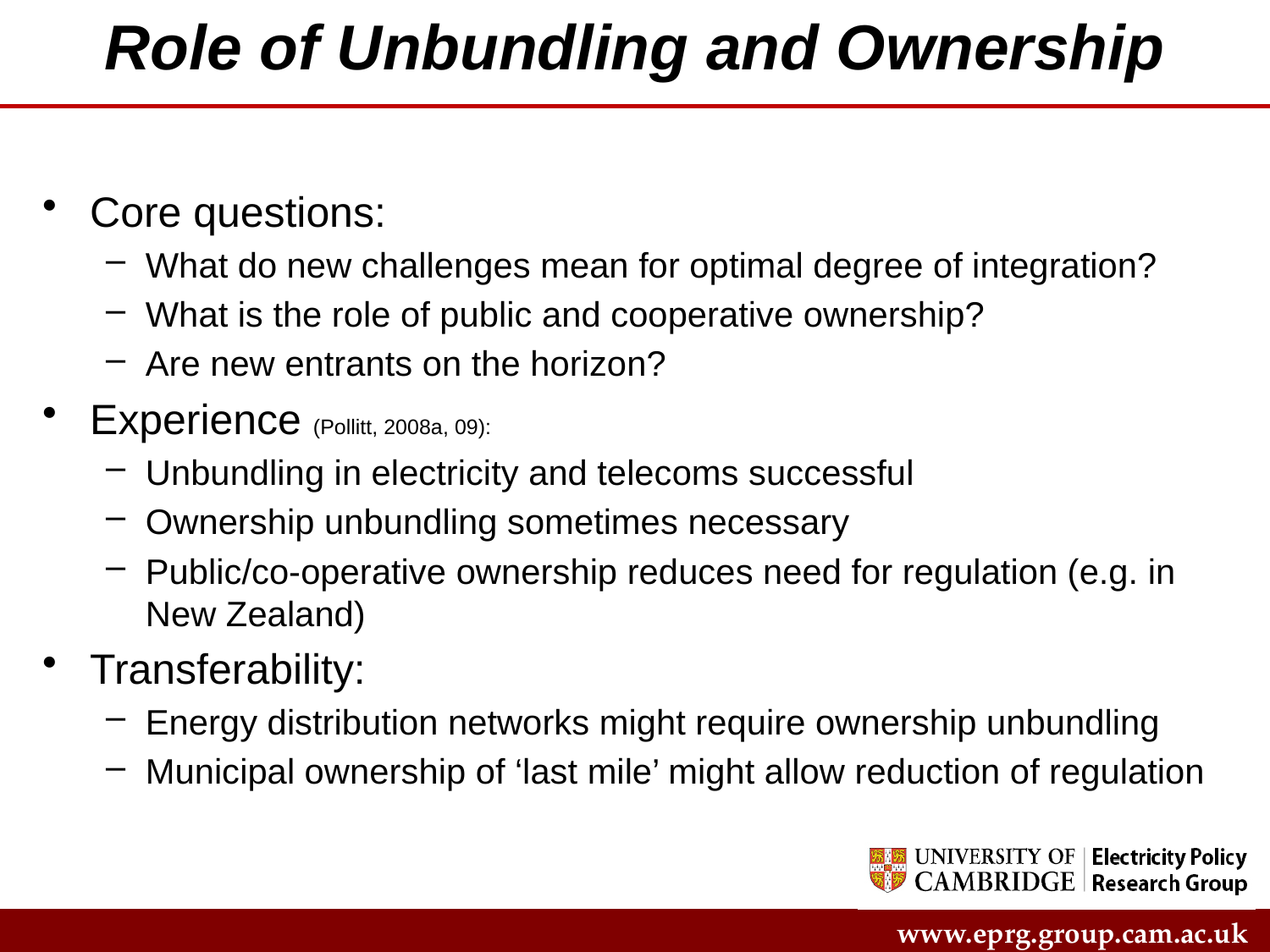

# Role of Unbundling and Ownership
Core questions:
What do new challenges mean for optimal degree of integration?
What is the role of public and cooperative ownership?
Are new entrants on the horizon?
Experience (Pollitt, 2008a, 09):
Unbundling in electricity and telecoms successful
Ownership unbundling sometimes necessary
Public/co-operative ownership reduces need for regulation (e.g. in New Zealand)
Transferability:
Energy distribution networks might require ownership unbundling
Municipal ownership of ‘last mile’ might allow reduction of regulation